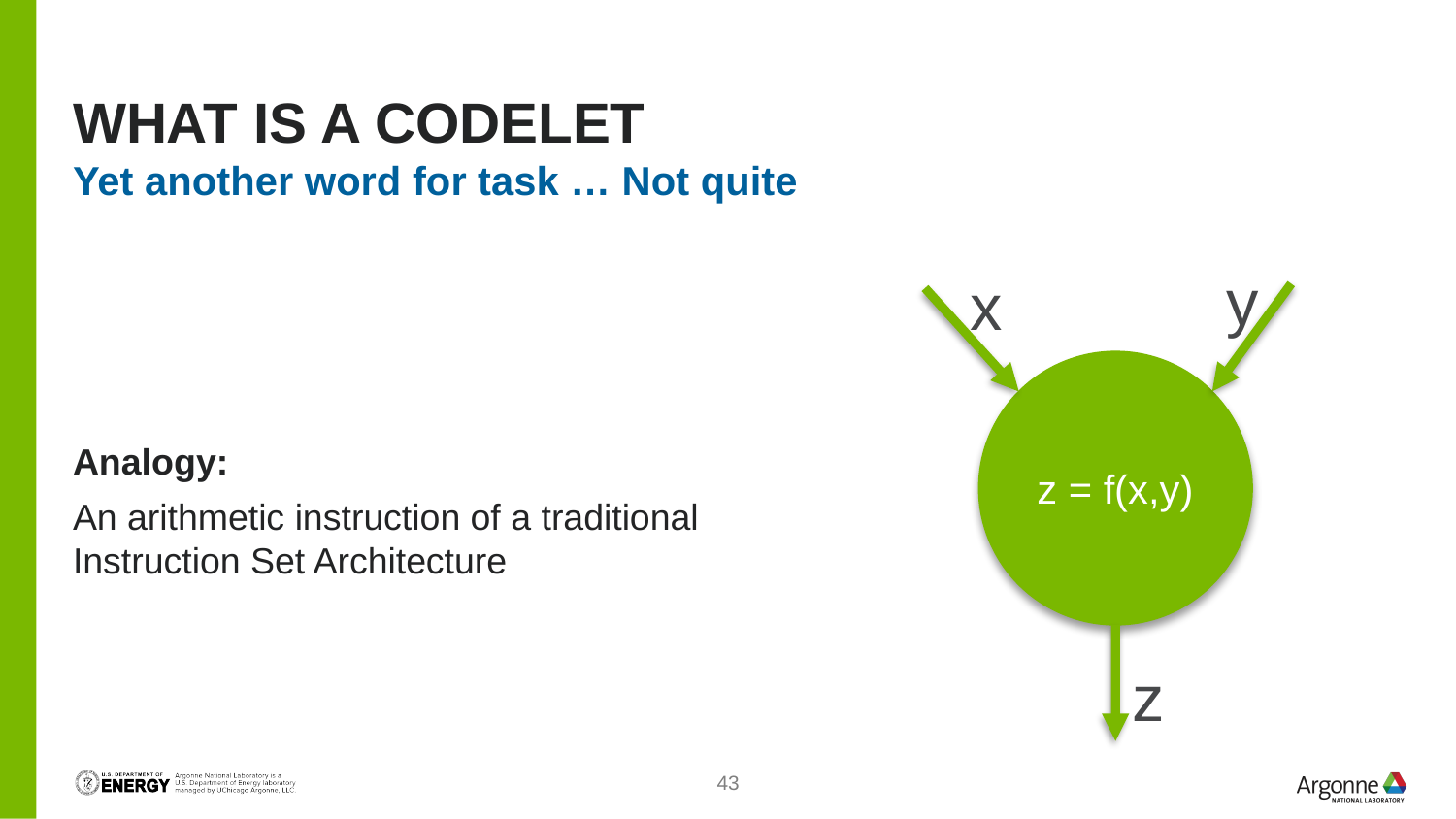

# What is a Codelet
Yet another word for task … Not quite
Analogy:
An arithmetic instruction of a traditional Instruction Set Architecture
y
x
z = f(x,y)
z
43